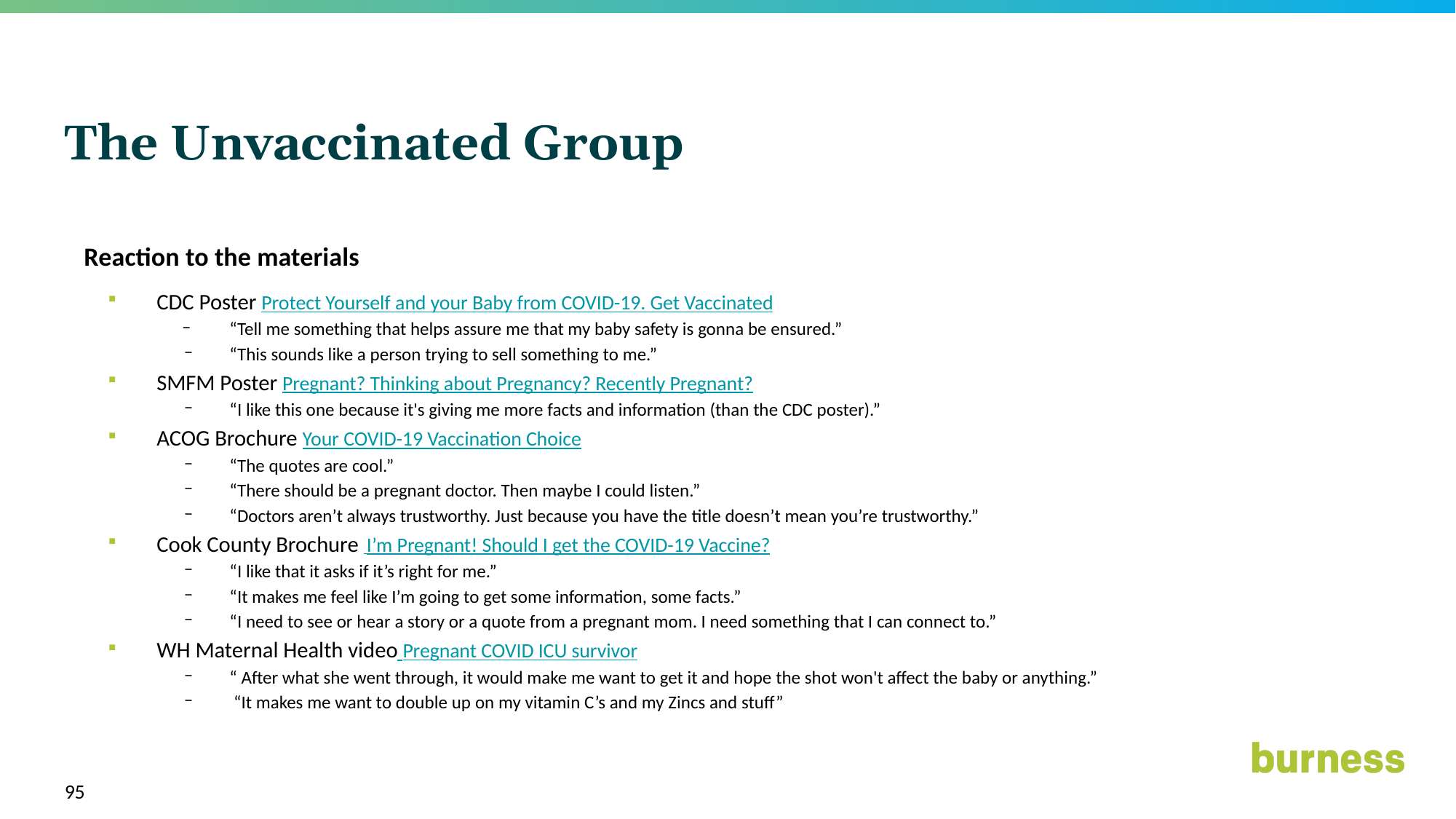

# The Unvaccinated Group
Reaction to the materials
CDC Poster Protect Yourself and your Baby from COVID-19. Get Vaccinated
“Tell me something that helps assure me that my baby safety is gonna be ensured.”
“This sounds like a person trying to sell something to me.”
SMFM Poster Pregnant? Thinking about Pregnancy? Recently Pregnant?
“I like this one because it's giving me more facts and information (than the CDC poster).”
ACOG Brochure Your COVID-19 Vaccination Choice
“The quotes are cool.”
“There should be a pregnant doctor. Then maybe I could listen.”
“Doctors aren’t always trustworthy. Just because you have the title doesn’t mean you’re trustworthy.”
Cook County Brochure   I’m Pregnant! Should I get the COVID-19 Vaccine?
“I like that it asks if it’s right for me.”
“It makes me feel like I’m going to get some information, some facts.”
“I need to see or hear a story or a quote from a pregnant mom. I need something that I can connect to.”
WH Maternal Health video Pregnant COVID ICU survivor
“ After what she went through, it would make me want to get it and hope the shot won't affect the baby or anything.”
 “It makes me want to double up on my vitamin C’s and my Zincs and stuff”

95